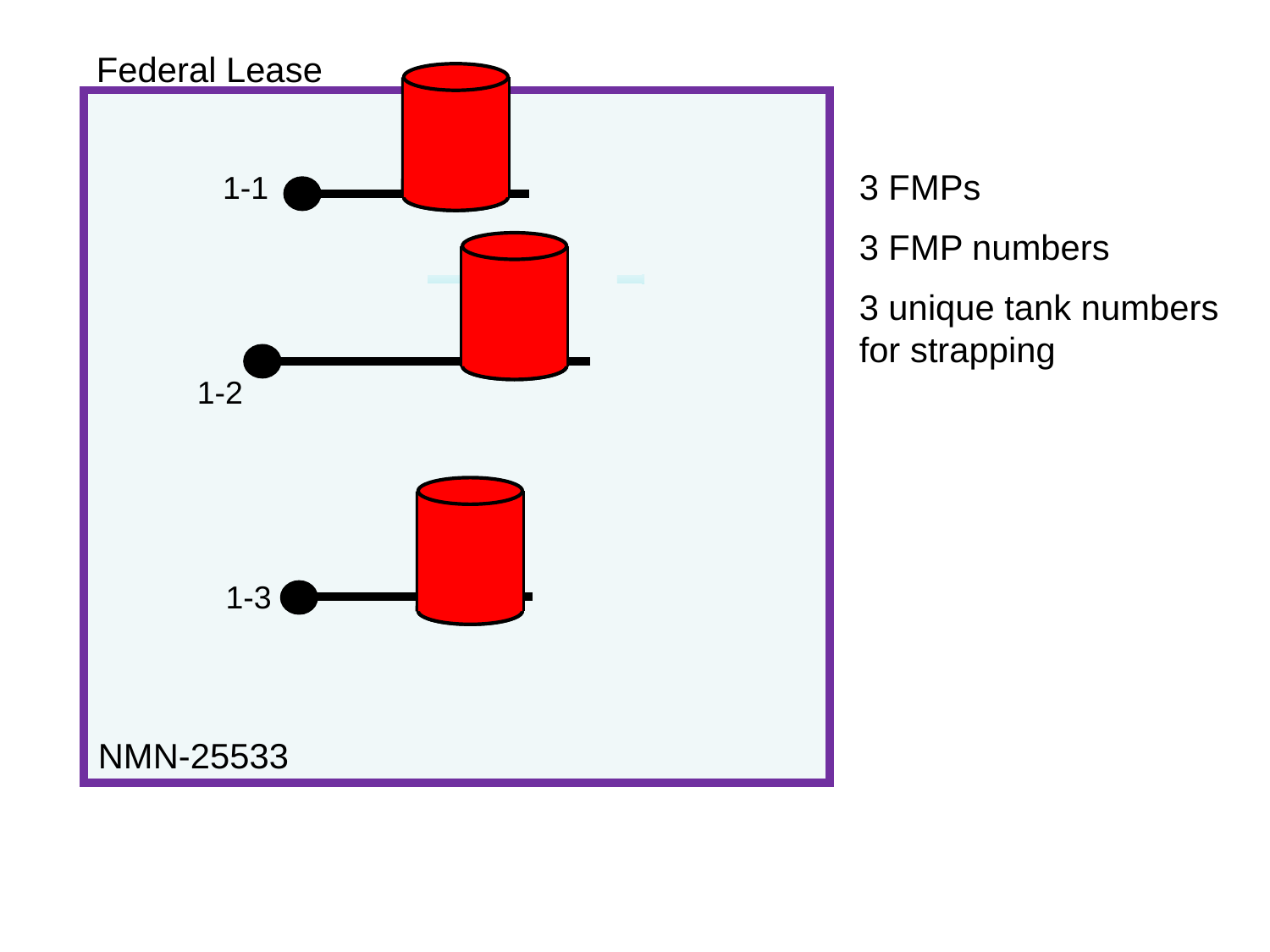

Federal Lease

3 FMPs
3 FMP numbers
3 unique tank numbers for strapping
1-1

1-2

1-3

NMN-25533